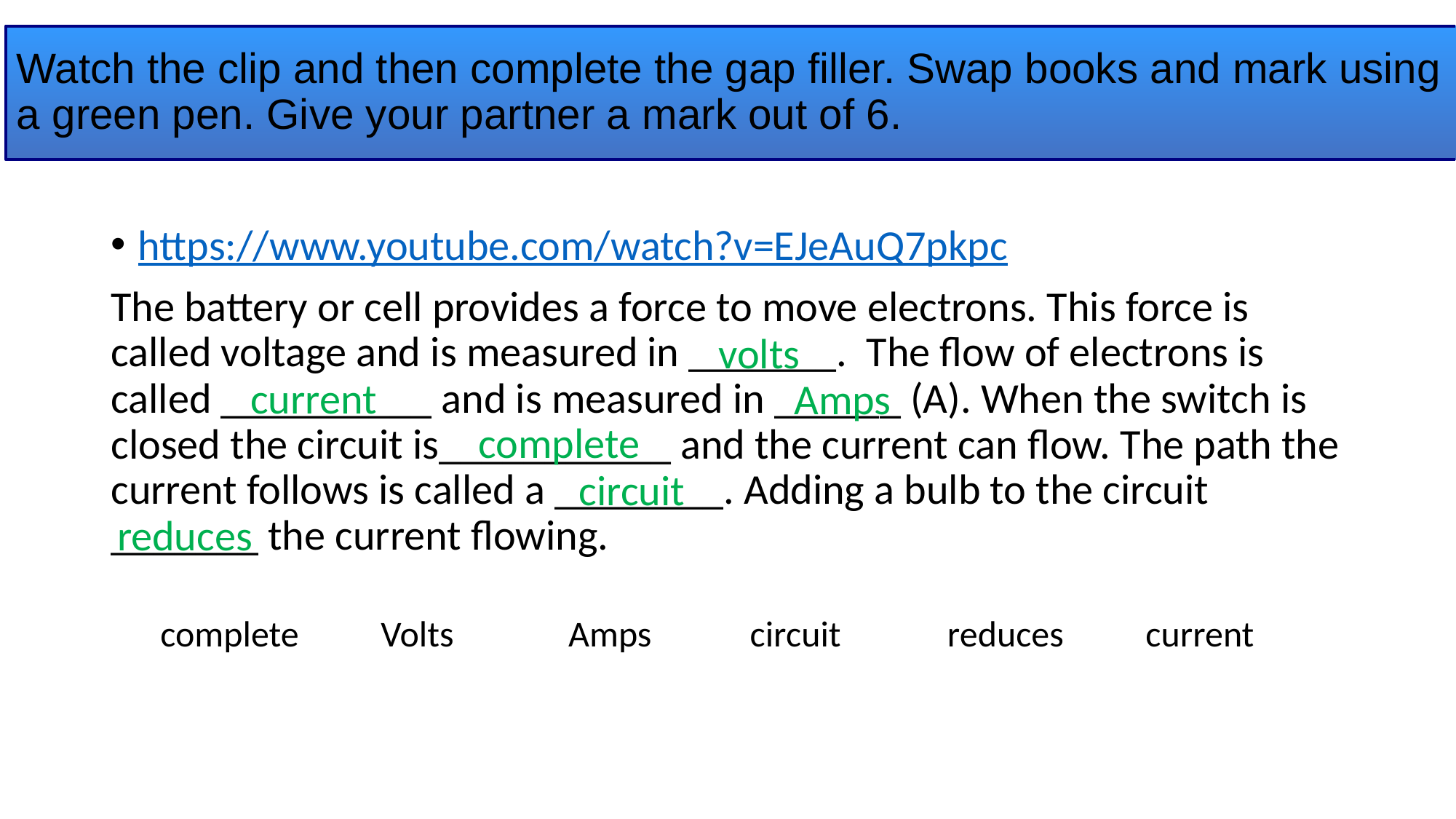

# Watch the clip and then complete the gap filler. Swap books and mark using a green pen. Give your partner a mark out of 6.
https://www.youtube.com/watch?v=EJeAuQ7pkpc
The battery or cell provides a force to move electrons. This force is called voltage and is measured in _______.  The flow of electrons is called __________ and is measured in ______ (A). When the switch is closed the circuit is___________ and the current can flow. The path the current follows is called a ________. Adding a bulb to the circuit _______ the current flowing.
volts
current
Amps
complete
circuit
reduces
complete          Volts              Amps            circuit             reduces          current